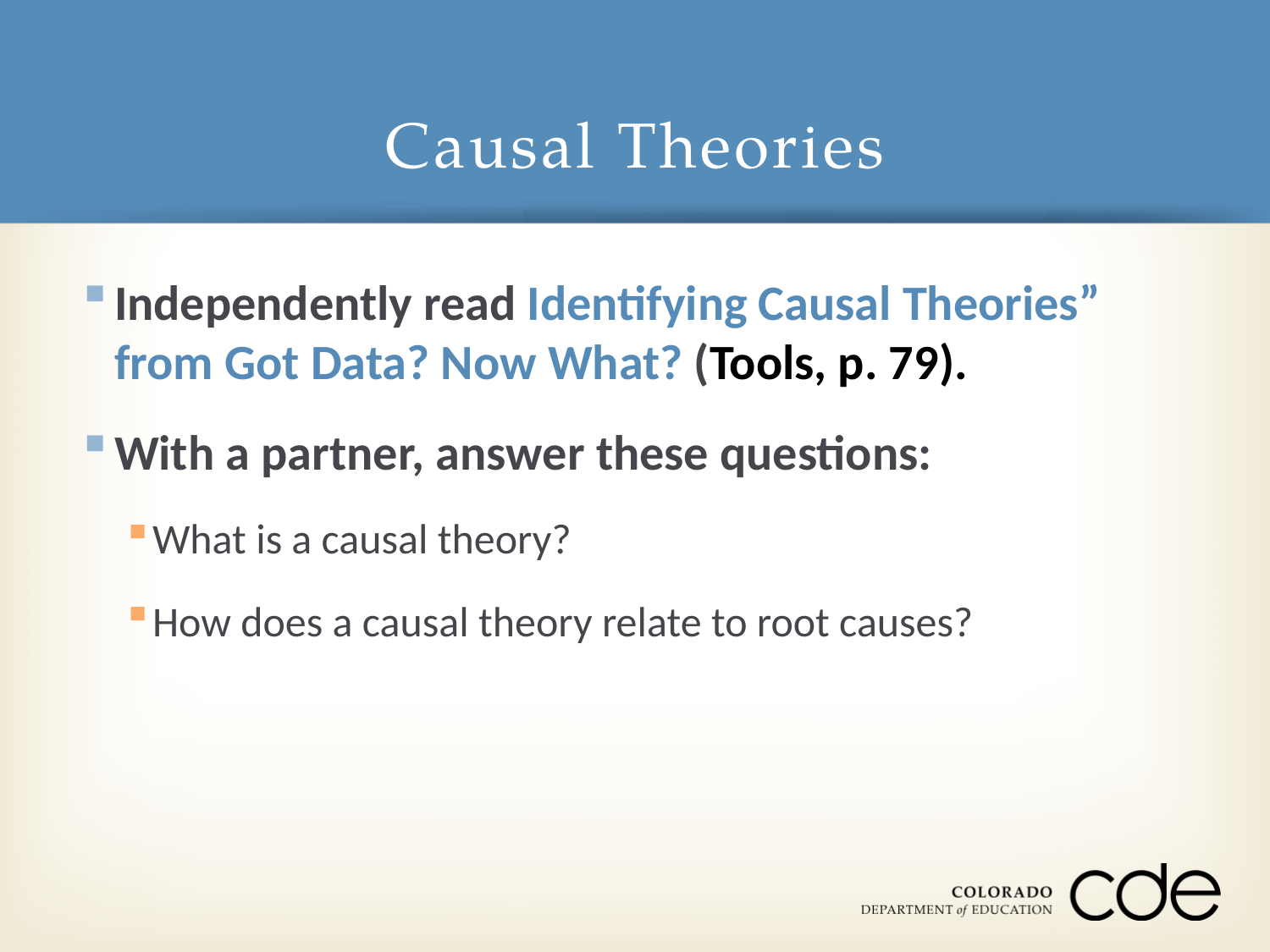

# Causal Theories
Independently read Identifying Causal Theories” from Got Data? Now What? (Tools, p. 79).
With a partner, answer these questions:
What is a causal theory?
How does a causal theory relate to root causes?